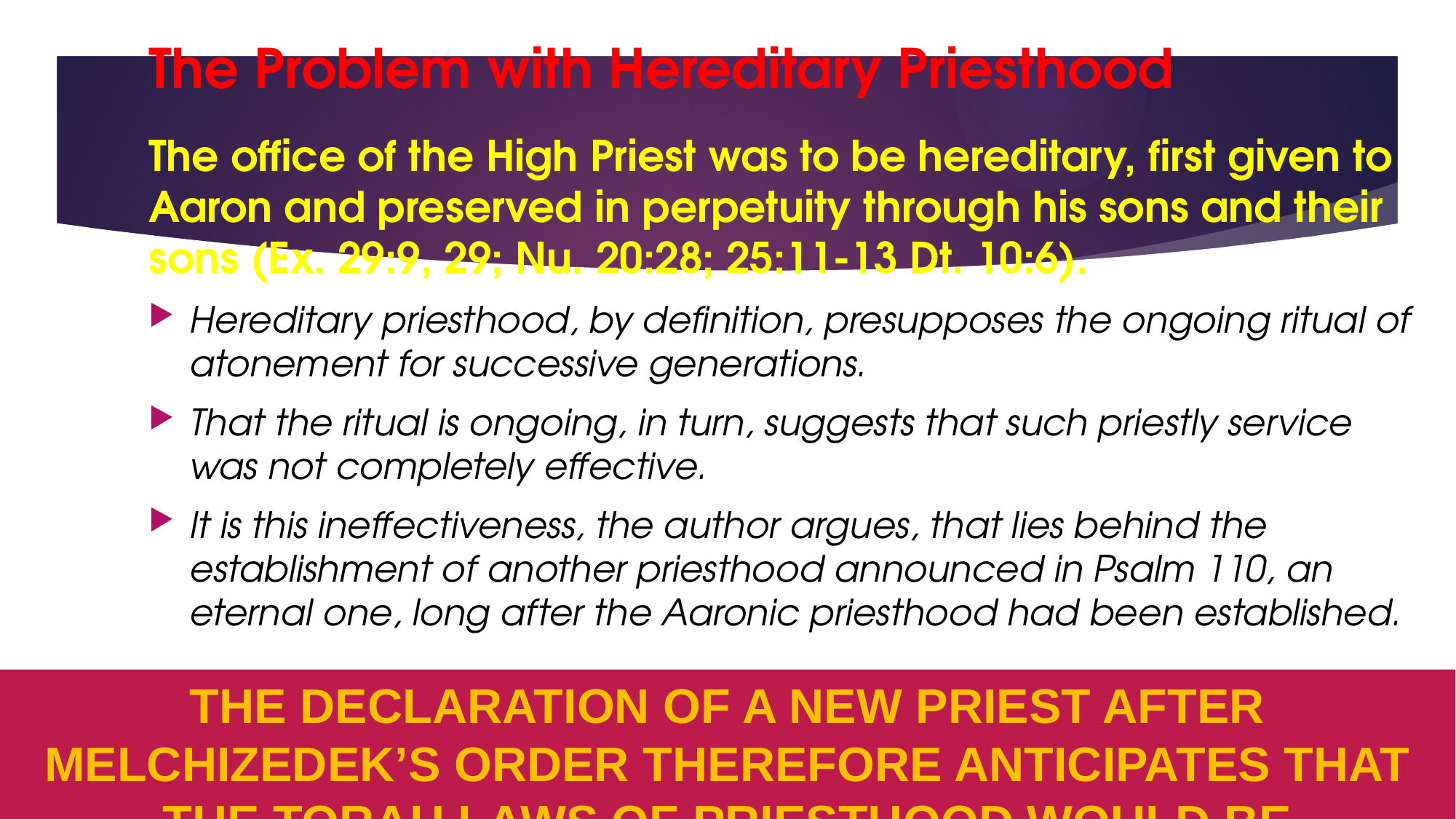

# The Problem with Hereditary Priesthood
The office of the High Priest was to be hereditary, first given to Aaron and preserved in perpetuity through his sons and their sons (Ex. 29:9, 29; Nu. 20:28; 25:11-13 Dt. 10:6).
Hereditary priesthood, by definition, presupposes the ongoing ritual of atonement for successive generations.
That the ritual is ongoing, in turn, suggests that such priestly service was not completely effective.
It is this ineffectiveness, the author argues, that lies behind the establishment of another priesthood announced in Psalm 110, an eternal one, long after the Aaronic priesthood had been established.
THE DECLARATION OF A NEW PRIEST AFTER MELCHIZEDEK’S ORDER THEREFORE ANTICIPATES THAT THE TORAH LAWS OF PRIESTHOOD WOULD BE SUPERSEDED!